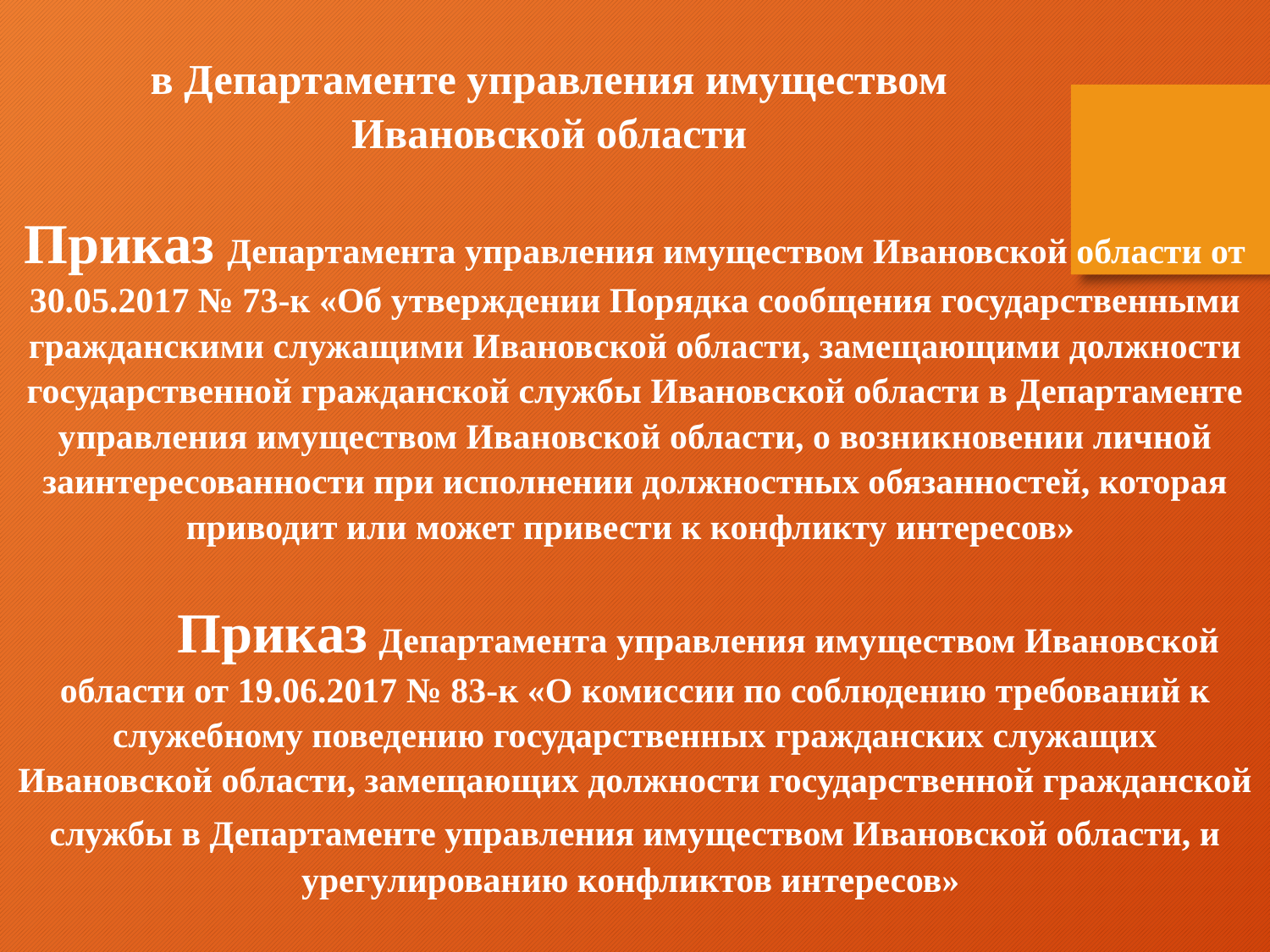

в Департаменте управления имуществом
Ивановской области
Приказ Департамента управления имуществом Ивановской области от 30.05.2017 № 73-к «Об утверждении Порядка сообщения государственными гражданскими служащими Ивановской области, замещающими должности государственной гражданской службы Ивановской области в Департаменте управления имуществом Ивановской области, о возникновении личной заинтересованности при исполнении должностных обязанностей, которая приводит или может привести к конфликту интересов»

	Приказ Департамента управления имуществом Ивановской области от 19.06.2017 № 83-к «О комиссии по соблюдению требований к служебному поведению государственных гражданских служащих Ивановской области, замещающих должности государственной гражданской службы в Департаменте управления имуществом Ивановской области, и урегулированию конфликтов интересов»